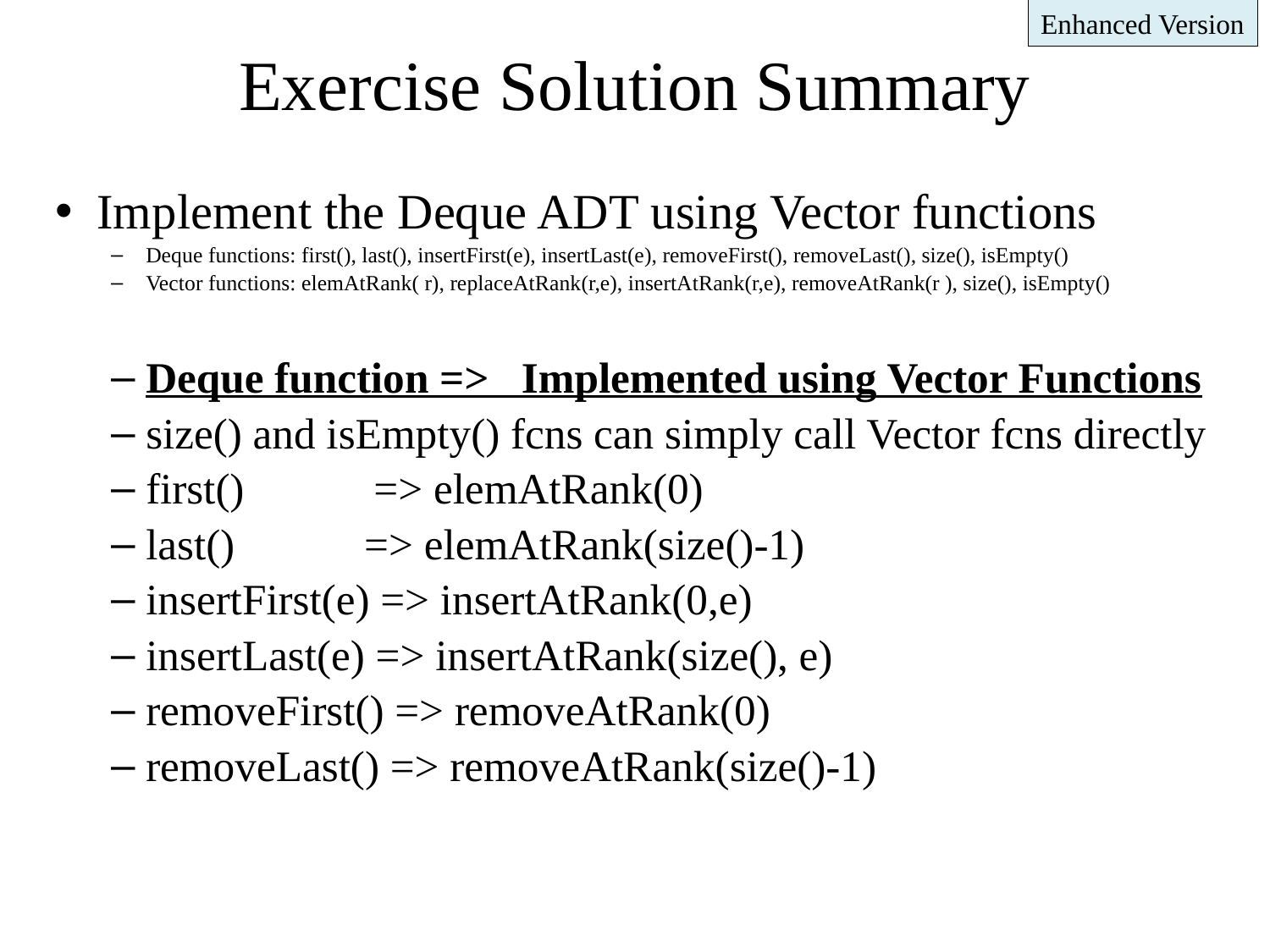

Enhanced Version
# Exercise Solution Summary
Implement the Deque ADT using Vector functions
Deque functions: first(), last(), insertFirst(e), insertLast(e), removeFirst(), removeLast(), size(), isEmpty()
Vector functions: elemAtRank( r), replaceAtRank(r,e), insertAtRank(r,e), removeAtRank(r ), size(), isEmpty()

Deque function =>   Implemented using Vector Functions
size() and isEmpty() fcns can simply call Vector fcns directly
first()            => elemAtRank(0)
last()            => elemAtRank(size()-1)
insertFirst(e) => insertAtRank(0,e)
insertLast(e) => insertAtRank(size(), e)
removeFirst() => removeAtRank(0)
removeLast() => removeAtRank(size()-1)